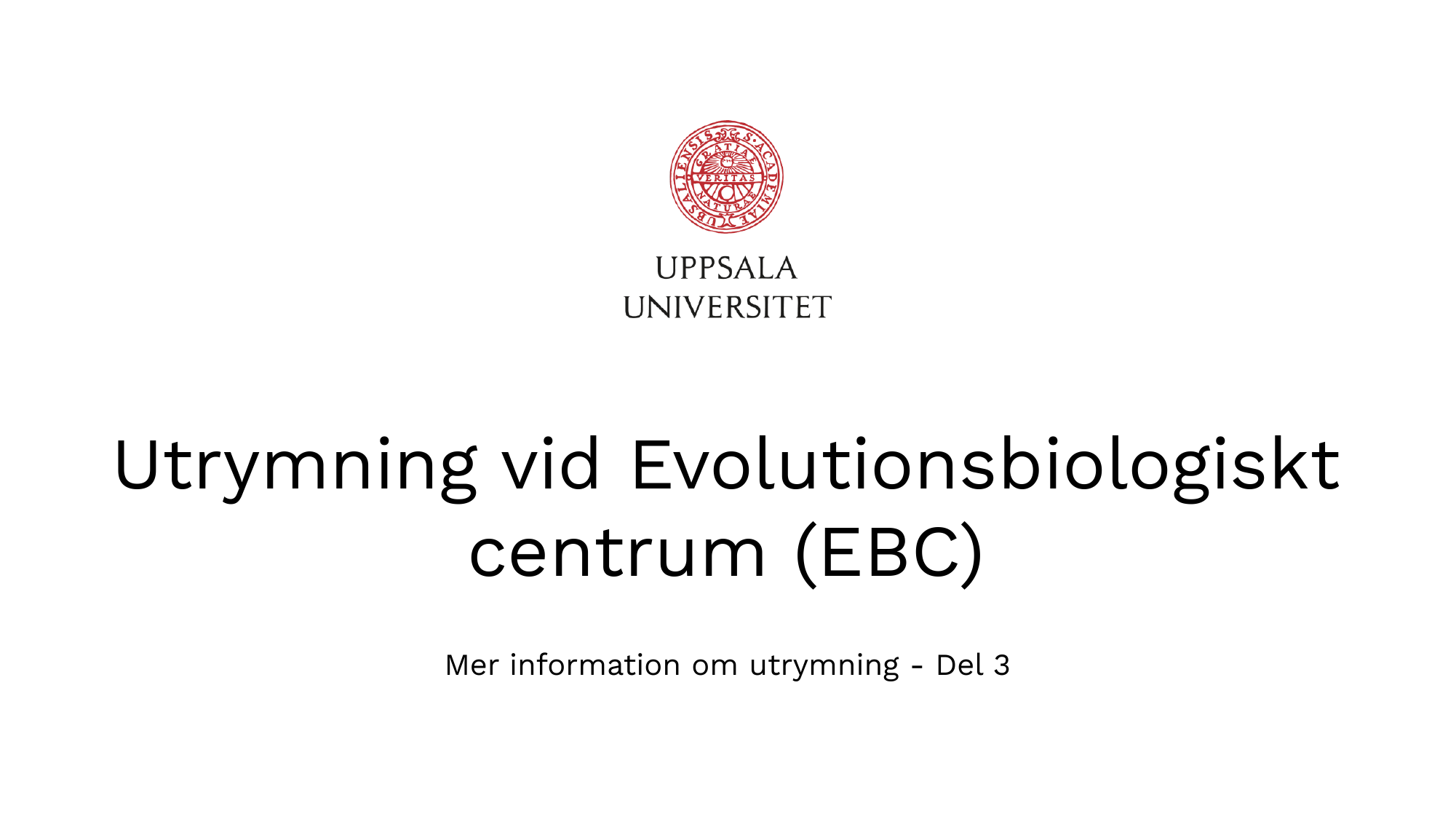

# Utrymning vid Evolutionsbiologiskt centrum (EBC)
Mer information om utrymning - Del 3